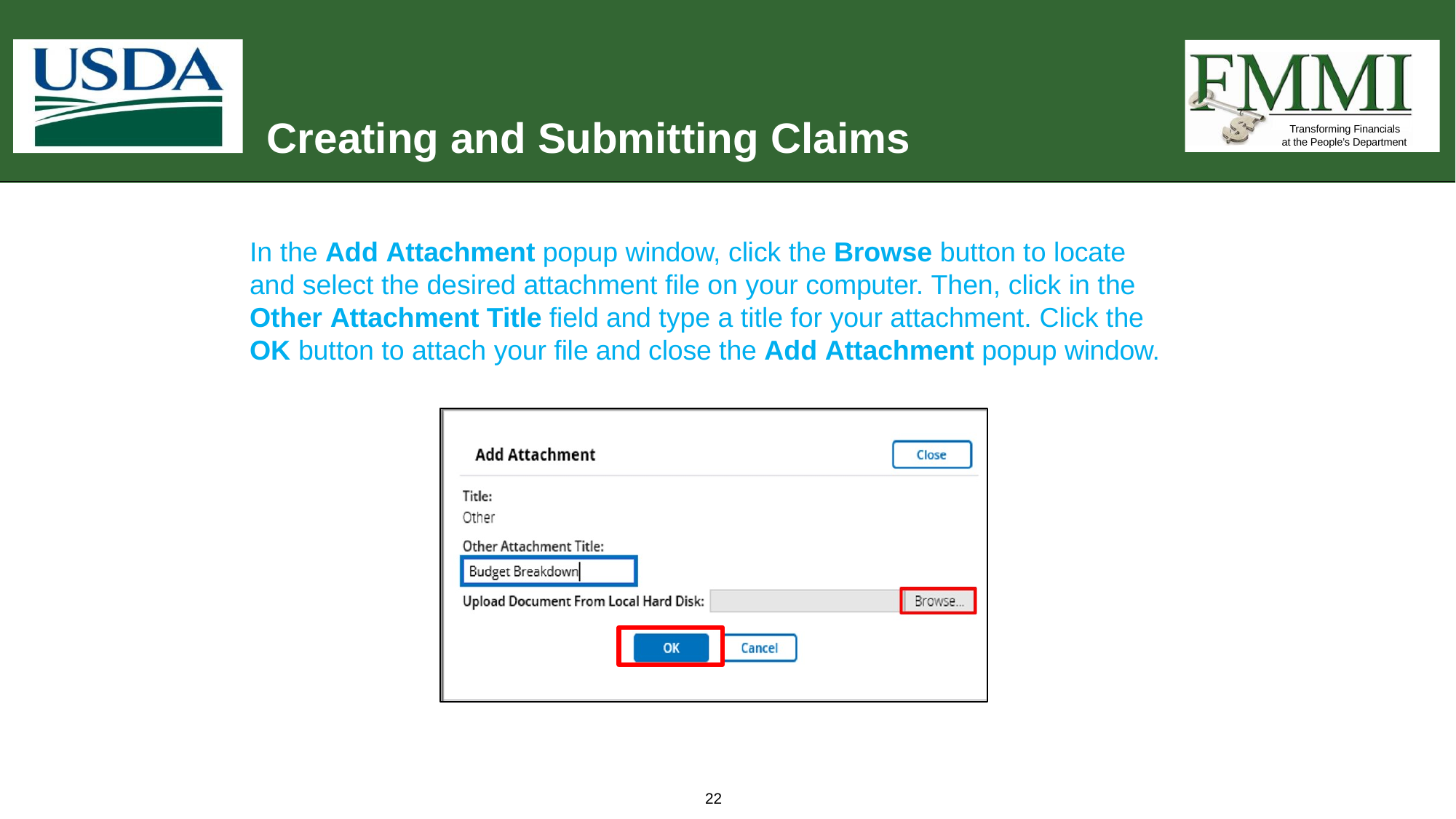

# Creating and Submitting Claims
Transforming Financials  at the People’s Department
In the Add Attachment popup window, click the Browse button to locate  and select the desired attachment file on your computer. Then, click in the  Other Attachment Title field and type a title for your attachment. Click the  OK button to attach your file and close the Add Attachment popup window.

22